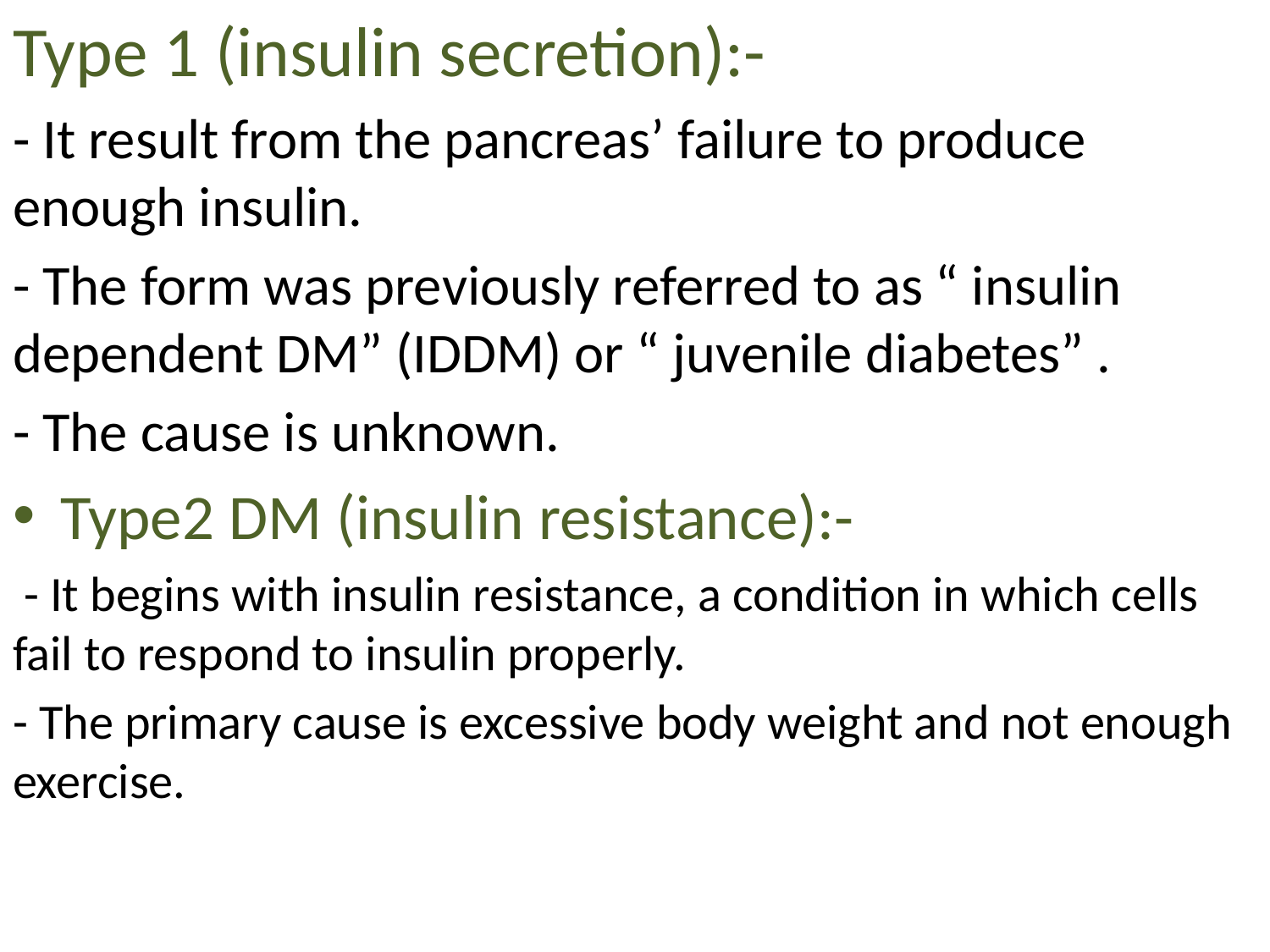

Type 1 (insulin secretion):-
- It result from the pancreas’ failure to produce enough insulin.
- The form was previously referred to as “ insulin dependent DM” (IDDM) or “ juvenile diabetes” .
- The cause is unknown.
Type2 DM (insulin resistance):-
 - It begins with insulin resistance, a condition in which cells fail to respond to insulin properly.
- The primary cause is excessive body weight and not enough exercise.